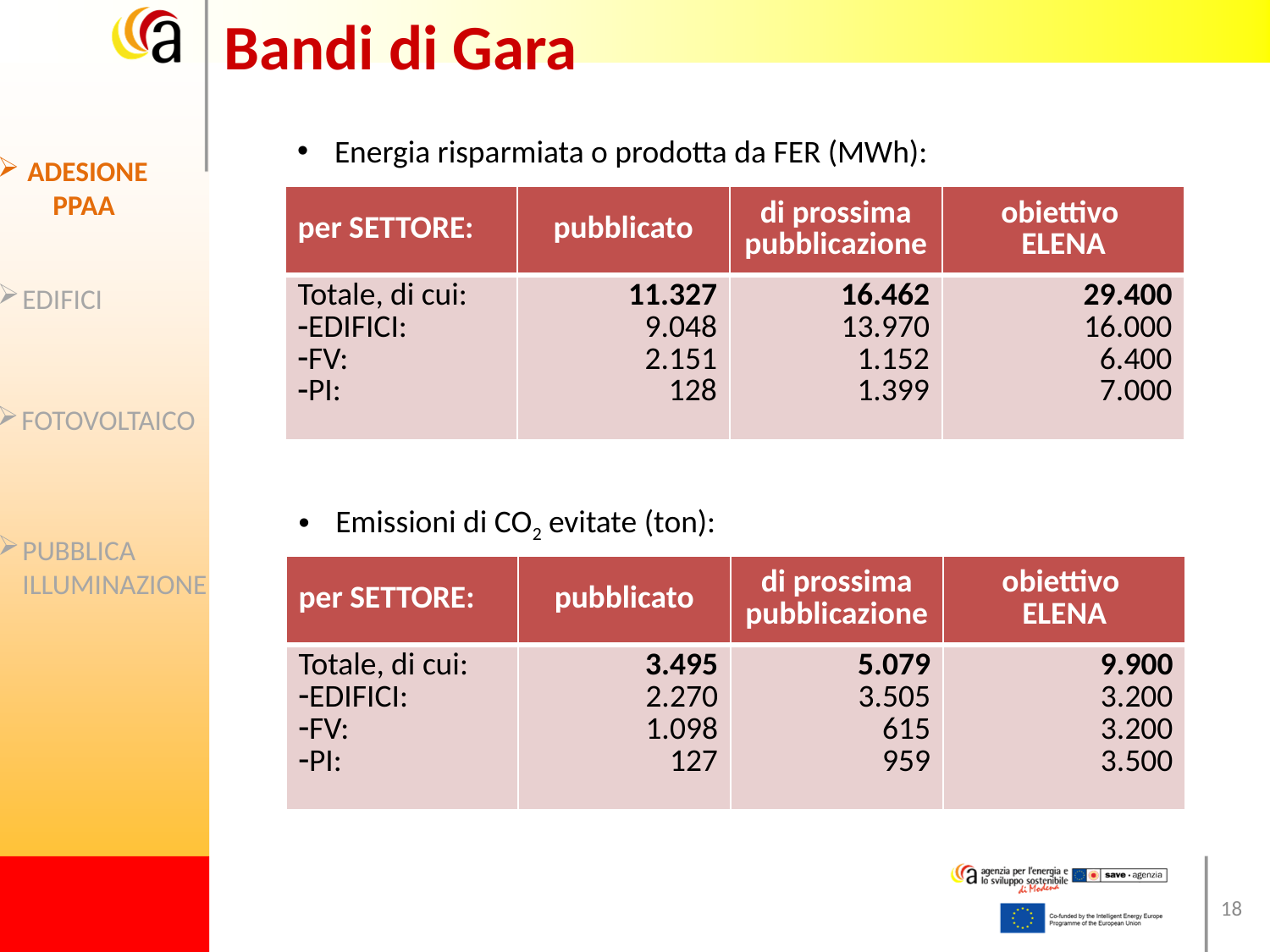

Bandi di Gara
Energia risparmiata o prodotta da FER (MWh):
ADESIONE
    PPAA
| per SETTORE: | pubblicato | di prossima pubblicazione | obiettivo ELENA |
| --- | --- | --- | --- |
| Totale, di cui: EDIFICI: FV: PI: | 11.327 9.048 2.151 128 | 16.462 13.970 1.152 1.399 | 29.400 16.000 6.400 7.000 |
EDIFICI
FOTOVOLTAICO
Emissioni di CO2 evitate (ton):
PUBBLICA
ILLUMINAZIONE
| per SETTORE: | pubblicato | di prossima pubblicazione | obiettivo ELENA |
| --- | --- | --- | --- |
| Totale, di cui: EDIFICI: FV: PI: | 3.495 2.270 1.098 127 | 5.079 3.505 615 959 | 9.900 3.200 3.200 3.500 |
18